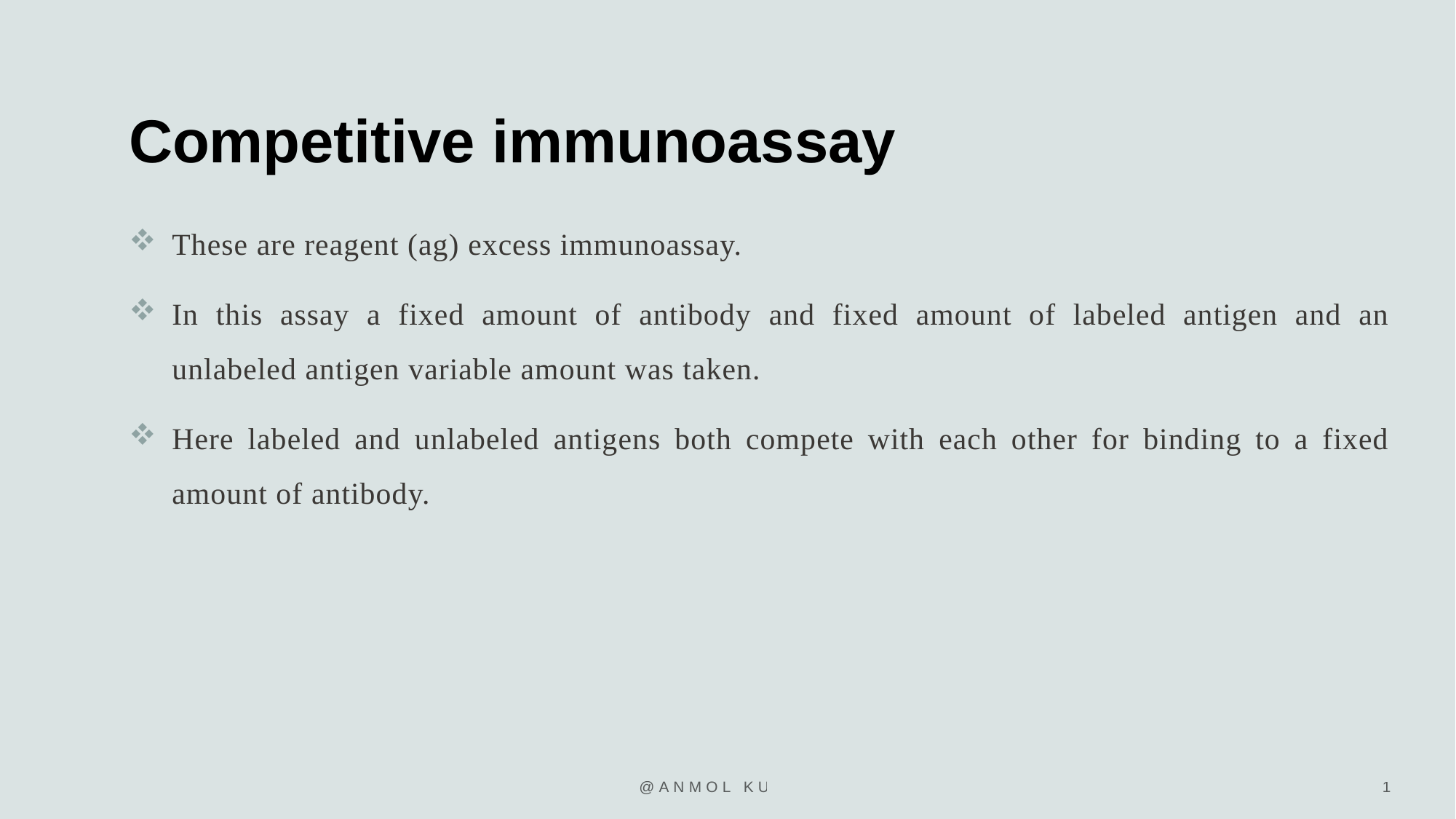

# Competitive immunoassay
These are reagent (ag) excess immunoassay.
In this assay a fixed amount of antibody and fixed amount of labeled antigen and an unlabeled antigen variable amount was taken.
Here labeled and unlabeled antigens both compete with each other for binding to a fixed amount of antibody.
@Anmol kumar
1